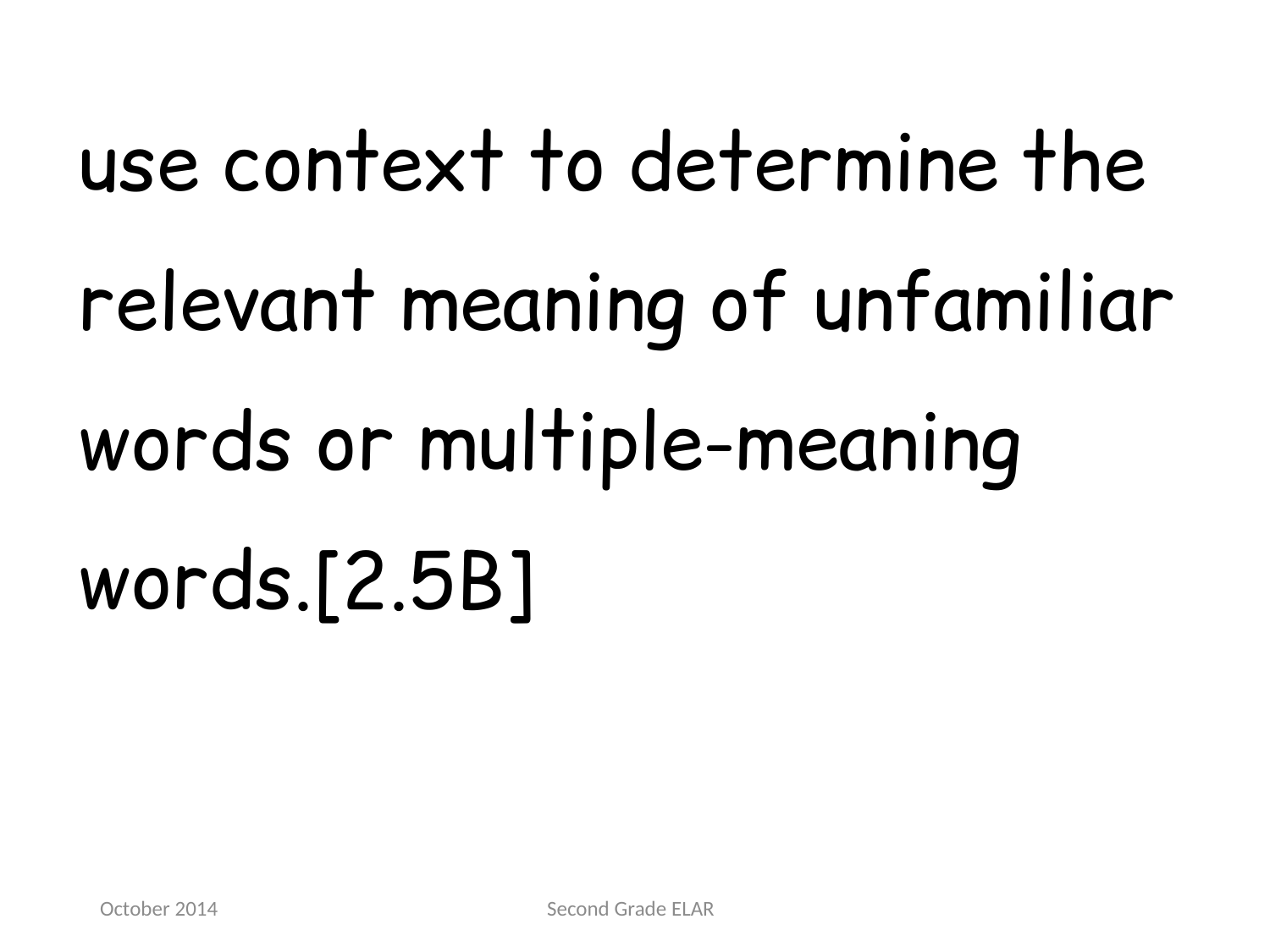

use context to determine the relevant meaning of unfamiliar words or multiple-meaning words.[2.5B]
October 2014
Second Grade ELAR